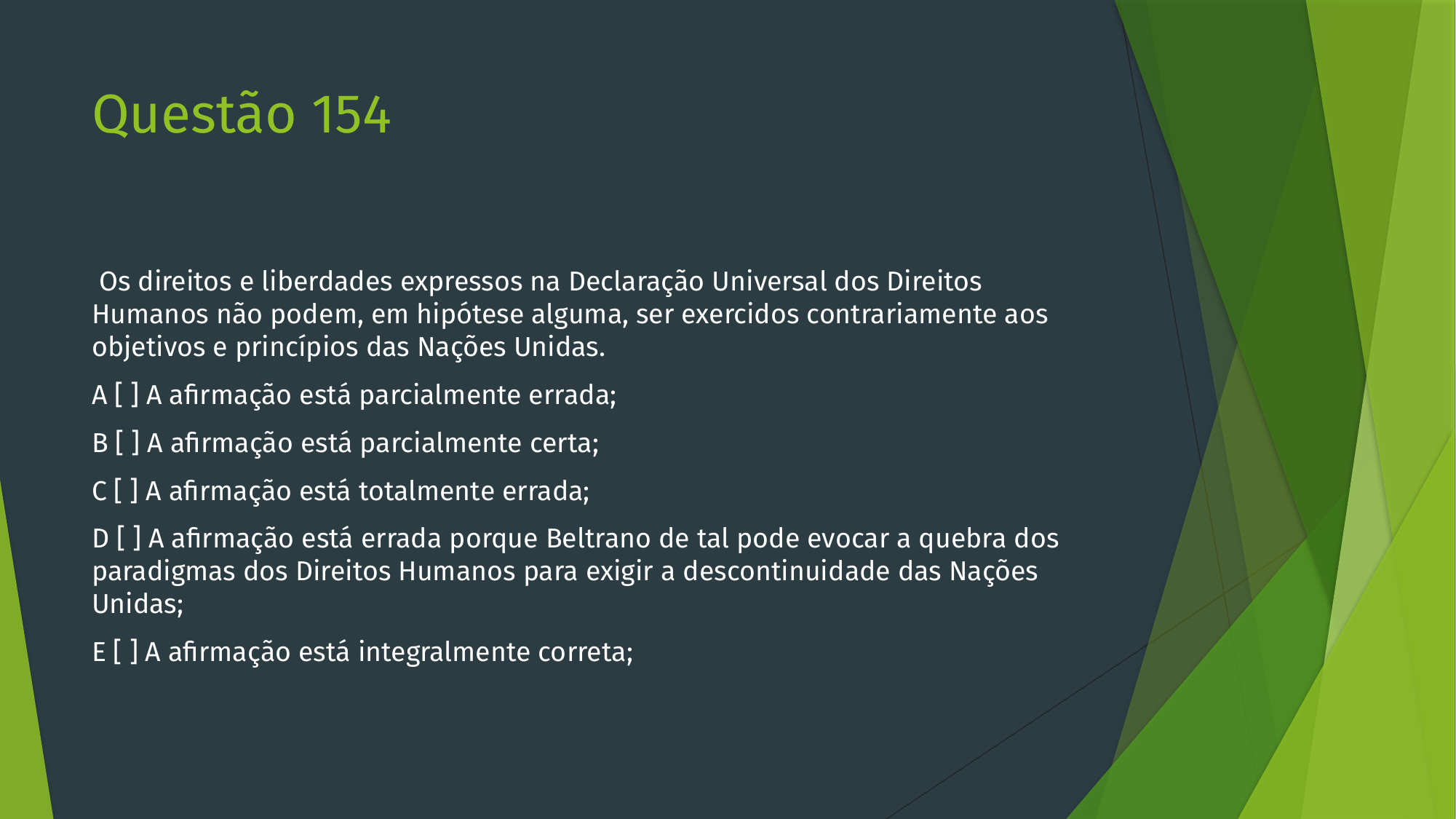

# Questão 154
 Os direitos e liberdades expressos na Declaração Universal dos Direitos Humanos não podem, em hipótese alguma, ser exercidos contrariamente aos objetivos e princípios das Nações Unidas.
A [ ] A afirmação está parcialmente errada;
B [ ] A afirmação está parcialmente certa;
C [ ] A afirmação está totalmente errada;
D [ ] A afirmação está errada porque Beltrano de tal pode evocar a quebra dos paradigmas dos Direitos Humanos para exigir a descontinuidade das Nações Unidas;
E [ ] A afirmação está integralmente correta;